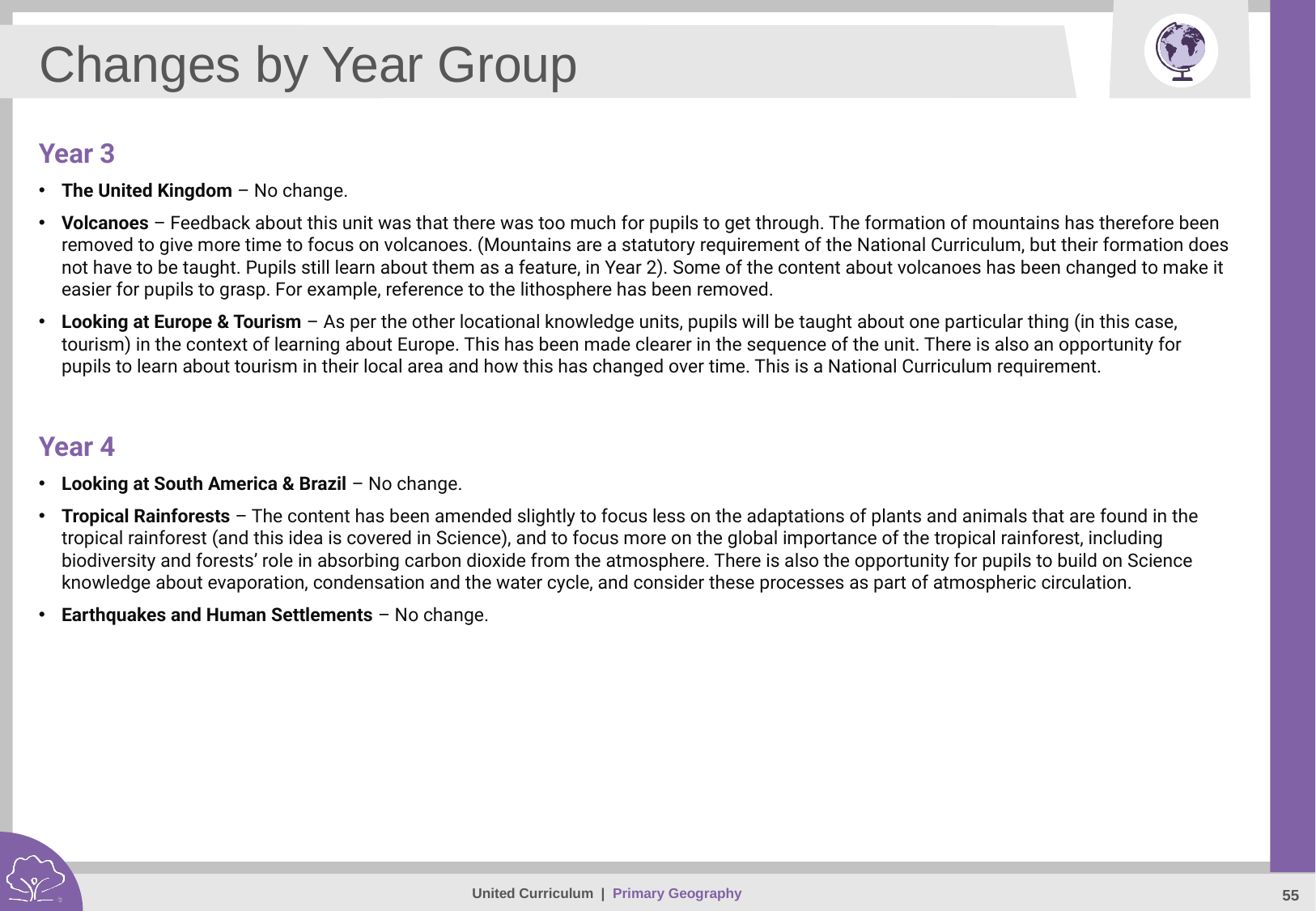

Changes by Year Group
Year 3
The United Kingdom – No change.
Volcanoes – Feedback about this unit was that there was too much for pupils to get through. The formation of mountains has therefore been removed to give more time to focus on volcanoes. (Mountains are a statutory requirement of the National Curriculum, but their formation does not have to be taught. Pupils still learn about them as a feature, in Year 2). Some of the content about volcanoes has been changed to make it easier for pupils to grasp. For example, reference to the lithosphere has been removed.
Looking at Europe & Tourism – As per the other locational knowledge units, pupils will be taught about one particular thing (in this case, tourism) in the context of learning about Europe. This has been made clearer in the sequence of the unit. There is also an opportunity for pupils to learn about tourism in their local area and how this has changed over time. This is a National Curriculum requirement.

Year 4
Looking at South America & Brazil – No change.
Tropical Rainforests – The content has been amended slightly to focus less on the adaptations of plants and animals that are found in the tropical rainforest (and this idea is covered in Science), and to focus more on the global importance of the tropical rainforest, including biodiversity and forests’ role in absorbing carbon dioxide from the atmosphere. There is also the opportunity for pupils to build on Science knowledge about evaporation, condensation and the water cycle, and consider these processes as part of atmospheric circulation.
Earthquakes and Human Settlements – No change.